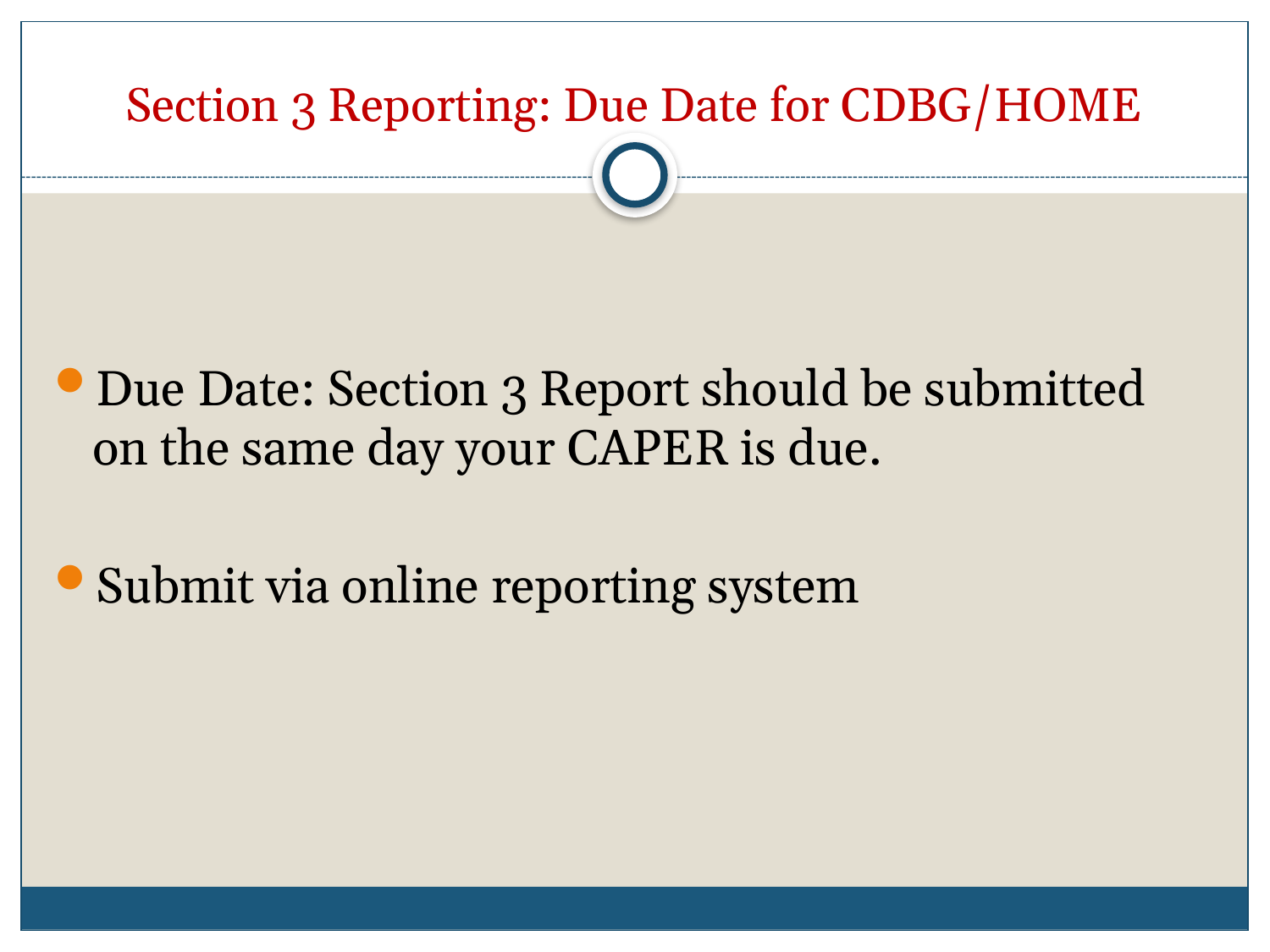

# Section 3 Reporting: Due Date for CDBG/HOME

Due Date: Section 3 Report should be submitted on the same day your CAPER is due.

Submit via online reporting system